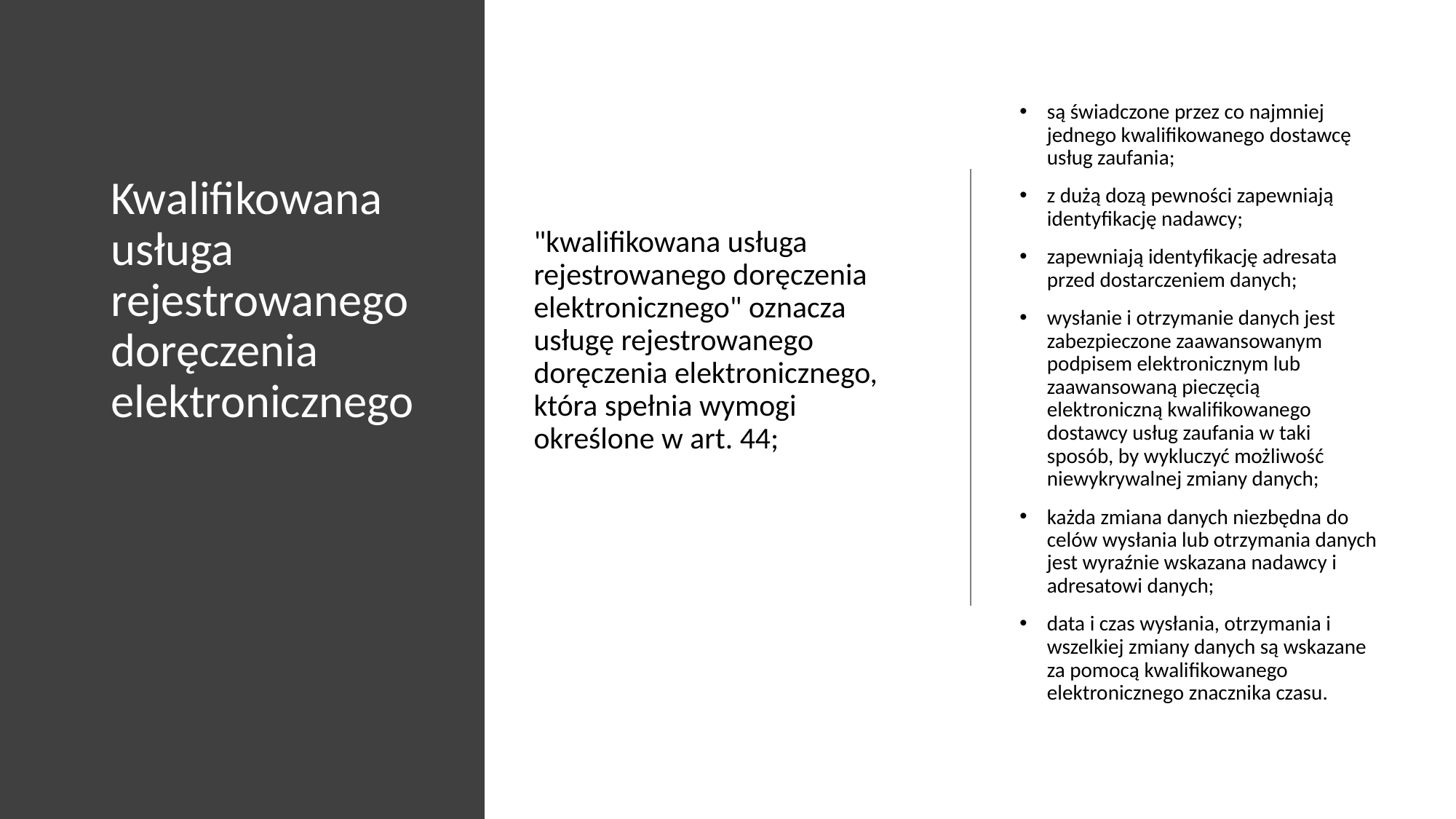

są świadczone przez co najmniej jednego kwalifikowanego dostawcę usług zaufania;
z dużą dozą pewności zapewniają identyfikację nadawcy;
zapewniają identyfikację adresata przed dostarczeniem danych;
wysłanie i otrzymanie danych jest zabezpieczone zaawansowanym podpisem elektronicznym lub zaawansowaną pieczęcią elektroniczną kwalifikowanego dostawcy usług zaufania w taki sposób, by wykluczyć możliwość niewykrywalnej zmiany danych;
każda zmiana danych niezbędna do celów wysłania lub otrzymania danych jest wyraźnie wskazana nadawcy i adresatowi danych;
data i czas wysłania, otrzymania i wszelkiej zmiany danych są wskazane za pomocą kwalifikowanego elektronicznego znacznika czasu.

# Kwalifikowana usługa rejestrowanego doręczenia elektronicznego

"kwalifikowana usługa rejestrowanego doręczenia elektronicznego" oznacza usługę rejestrowanego doręczenia elektronicznego, która spełnia wymogi określone w art. 44;